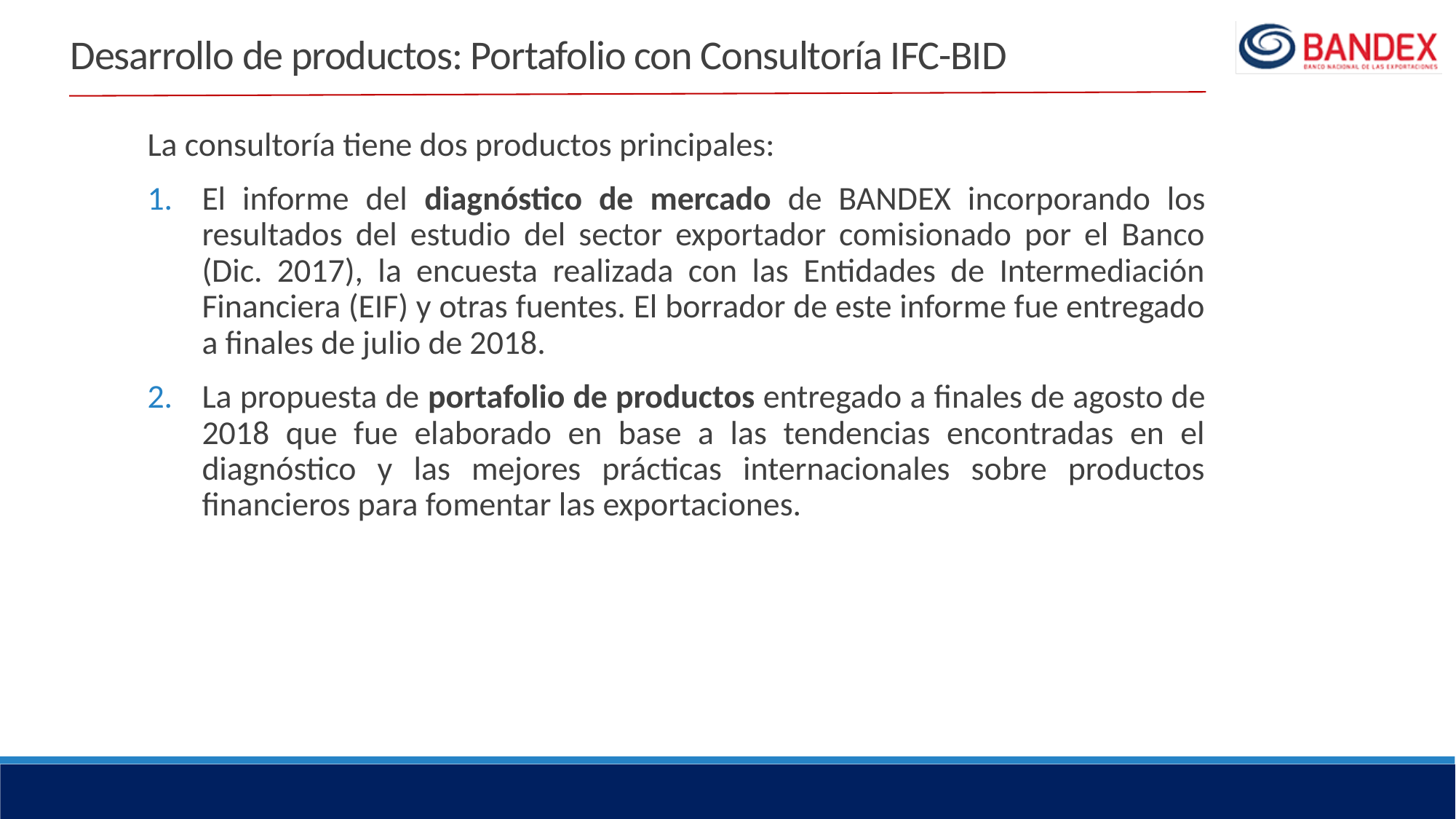

# Desarrollo de productos: Portafolio con Consultoría IFC-BID
La consultoría tiene dos productos principales:
El informe del diagnóstico de mercado de BANDEX incorporando los resultados del estudio del sector exportador comisionado por el Banco (Dic. 2017), la encuesta realizada con las Entidades de Intermediación Financiera (EIF) y otras fuentes. El borrador de este informe fue entregado a finales de julio de 2018.
La propuesta de portafolio de productos entregado a finales de agosto de 2018 que fue elaborado en base a las tendencias encontradas en el diagnóstico y las mejores prácticas internacionales sobre productos financieros para fomentar las exportaciones.